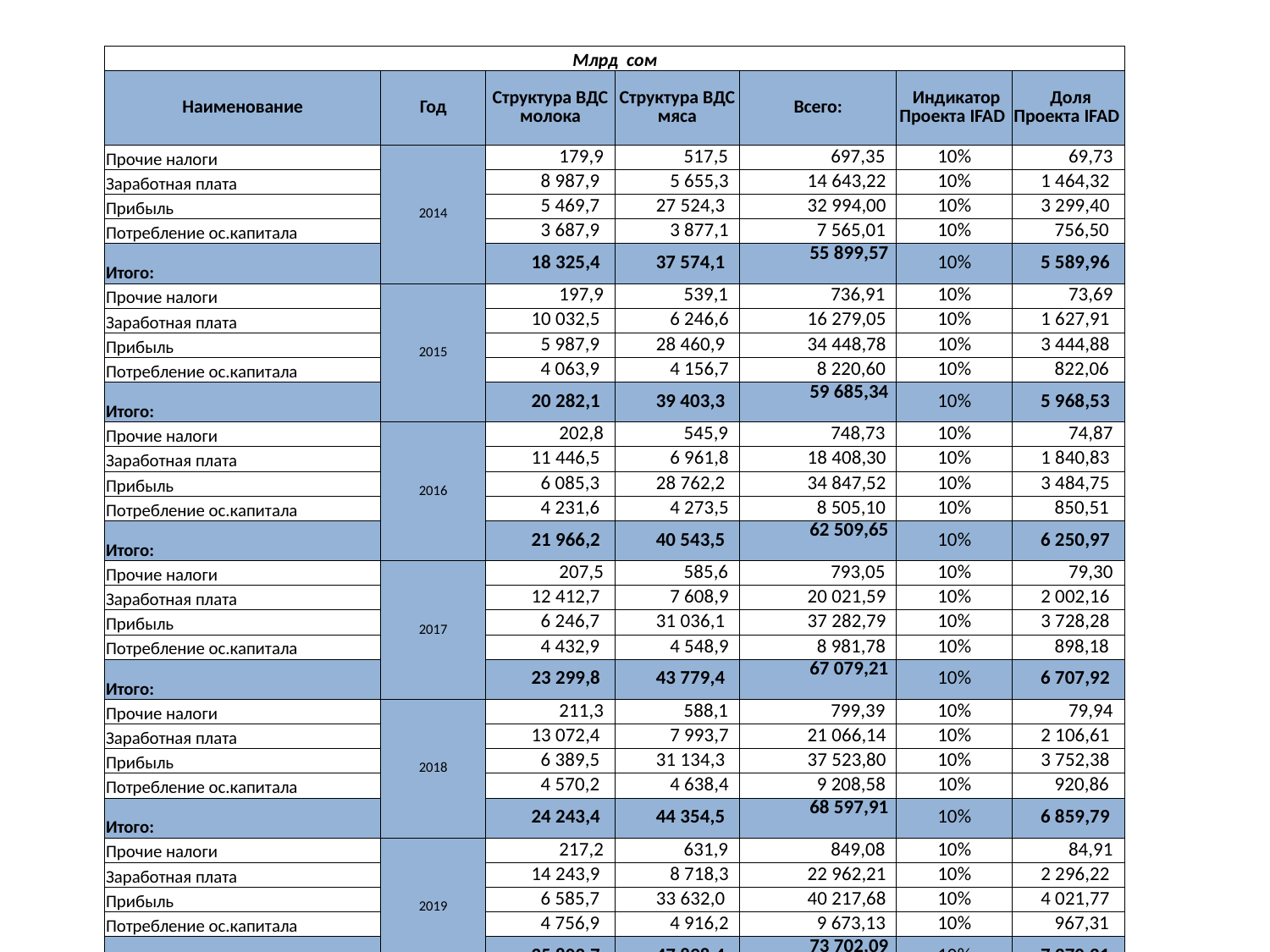

| Млрд сом |  |  |  |  |  |  |
| --- | --- | --- | --- | --- | --- | --- |
| Наименование | Год | Структура ВДС молока | Структура ВДС мяса | Всего: | Индикатор Проекта IFAD | Доля Проекта IFAD |
| Прочие налоги | 2014 | 179,9 | 517,5 | 697,35 | 10% | 69,73 |
| Заработная плата |  | 8 987,9 | 5 655,3 | 14 643,22 | 10% | 1 464,32 |
| Прибыль |  | 5 469,7 | 27 524,3 | 32 994,00 | 10% | 3 299,40 |
| Потребление ос.капитала |  | 3 687,9 | 3 877,1 | 7 565,01 | 10% | 756,50 |
| Итого: |  | 18 325,4 | 37 574,1 | 55 899,57 | 10% | 5 589,96 |
| Прочие налоги | 2015 | 197,9 | 539,1 | 736,91 | 10% | 73,69 |
| Заработная плата |  | 10 032,5 | 6 246,6 | 16 279,05 | 10% | 1 627,91 |
| Прибыль |  | 5 987,9 | 28 460,9 | 34 448,78 | 10% | 3 444,88 |
| Потребление ос.капитала |  | 4 063,9 | 4 156,7 | 8 220,60 | 10% | 822,06 |
| Итого: |  | 20 282,1 | 39 403,3 | 59 685,34 | 10% | 5 968,53 |
| Прочие налоги | 2016 | 202,8 | 545,9 | 748,73 | 10% | 74,87 |
| Заработная плата |  | 11 446,5 | 6 961,8 | 18 408,30 | 10% | 1 840,83 |
| Прибыль |  | 6 085,3 | 28 762,2 | 34 847,52 | 10% | 3 484,75 |
| Потребление ос.капитала |  | 4 231,6 | 4 273,5 | 8 505,10 | 10% | 850,51 |
| Итого: |  | 21 966,2 | 40 543,5 | 62 509,65 | 10% | 6 250,97 |
| Прочие налоги | 2017 | 207,5 | 585,6 | 793,05 | 10% | 79,30 |
| Заработная плата |  | 12 412,7 | 7 608,9 | 20 021,59 | 10% | 2 002,16 |
| Прибыль |  | 6 246,7 | 31 036,1 | 37 282,79 | 10% | 3 728,28 |
| Потребление ос.капитала |  | 4 432,9 | 4 548,9 | 8 981,78 | 10% | 898,18 |
| Итого: |  | 23 299,8 | 43 779,4 | 67 079,21 | 10% | 6 707,92 |
| Прочие налоги | 2018 | 211,3 | 588,1 | 799,39 | 10% | 79,94 |
| Заработная плата |  | 13 072,4 | 7 993,7 | 21 066,14 | 10% | 2 106,61 |
| Прибыль |  | 6 389,5 | 31 134,3 | 37 523,80 | 10% | 3 752,38 |
| Потребление ос.капитала |  | 4 570,2 | 4 638,4 | 9 208,58 | 10% | 920,86 |
| Итого: |  | 24 243,4 | 44 354,5 | 68 597,91 | 10% | 6 859,79 |
| Прочие налоги | 2019 | 217,2 | 631,9 | 849,08 | 10% | 84,91 |
| Заработная плата |  | 14 243,9 | 8 718,3 | 22 962,21 | 10% | 2 296,22 |
| Прибыль |  | 6 585,7 | 33 632,0 | 40 217,68 | 10% | 4 021,77 |
| Потребление ос.капитала |  | 4 756,9 | 4 916,2 | 9 673,13 | 10% | 967,31 |
| Итого: |  | 25 803,7 | 47 898,4 | 73 702,09 | 10% | 7 370,21 |